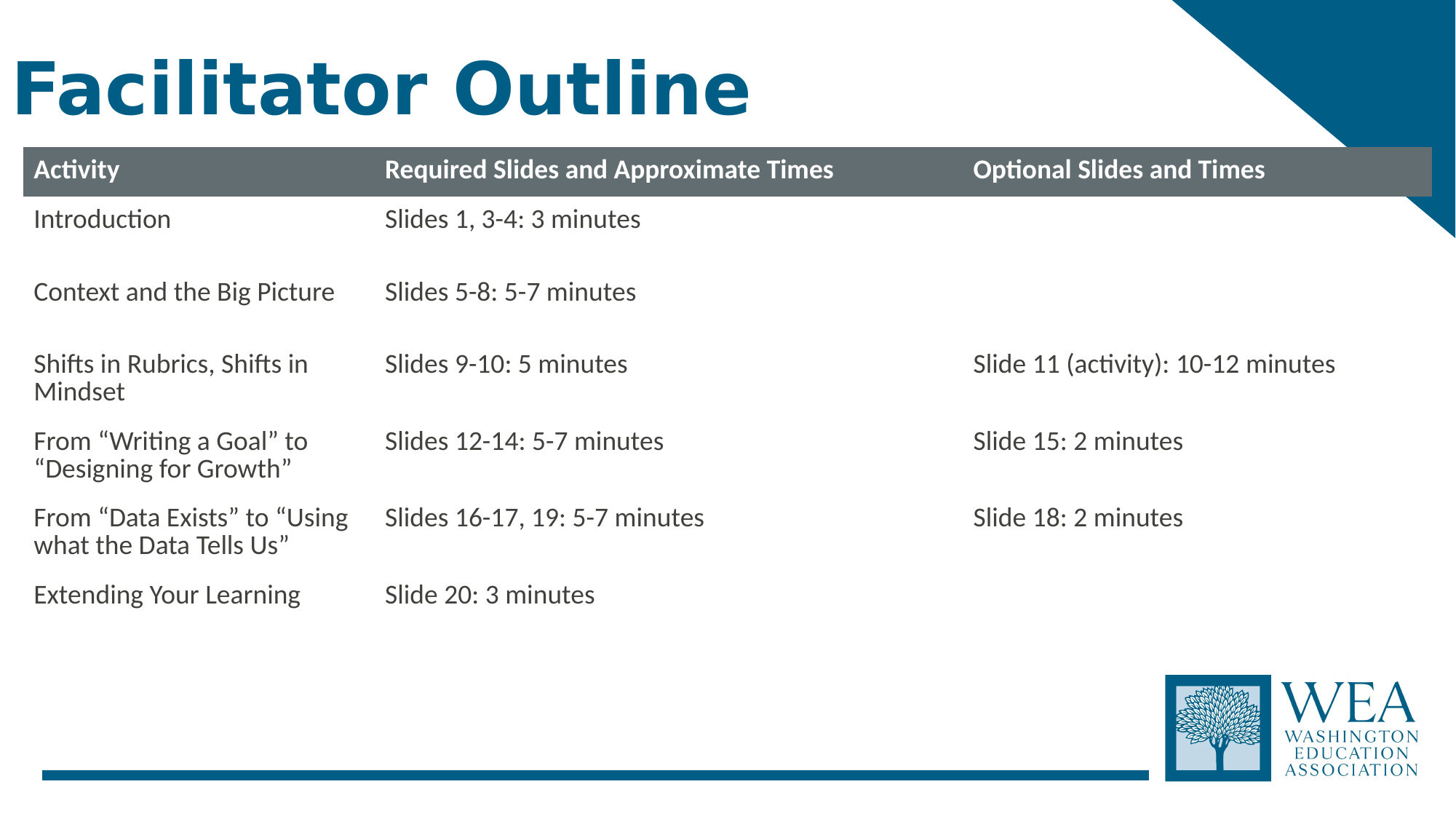

# Facilitator Outline
| Activity | Required Slides and Approximate Times | Optional Slides and Times |
| --- | --- | --- |
| Introduction | Slides 1, 3-4: 3 minutes |  |
| Context and the Big Picture | Slides 5-8: 5-7 minutes |  |
| Shifts in Rubrics, Shifts in Mindset | Slides 9-10: 5 minutes | Slide 11 (activity): 10-12 minutes |
| From “Writing a Goal” to “Designing for Growth” | Slides 12-14: 5-7 minutes | Slide 15: 2 minutes |
| From “Data Exists” to “Using what the Data Tells Us” | Slides 16-17, 19: 5-7 minutes | Slide 18: 2 minutes |
| Extending Your Learning | Slide 20: 3 minutes |  |